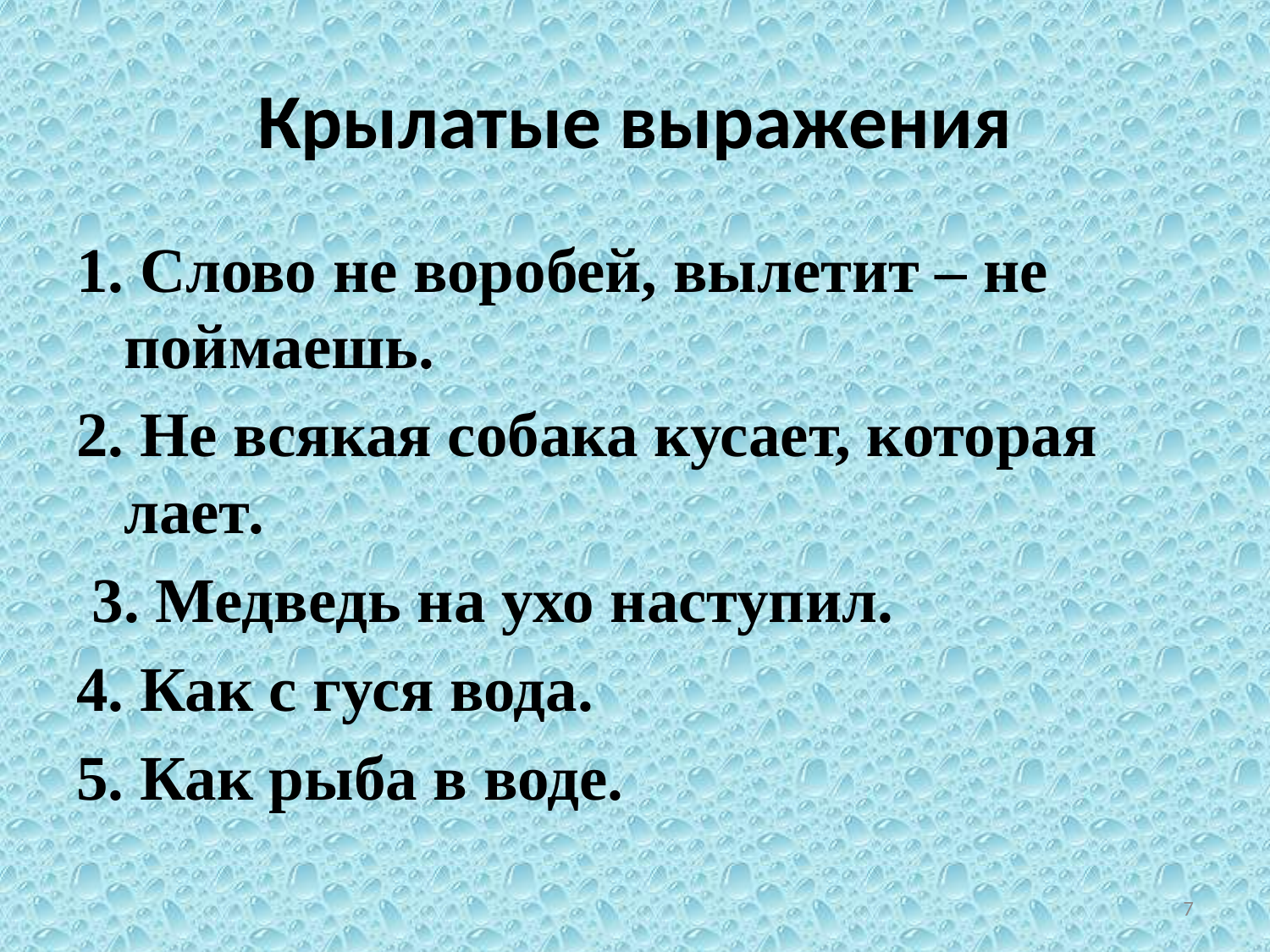

# Крылатые выражения
1. Слово не воробей, вылетит – не поймаешь.
2. Не всякая собака кусает, которая лает.
 3. Медведь на ухо наступил.
4. Как с гуся вода.
5. Как рыба в воде.
7